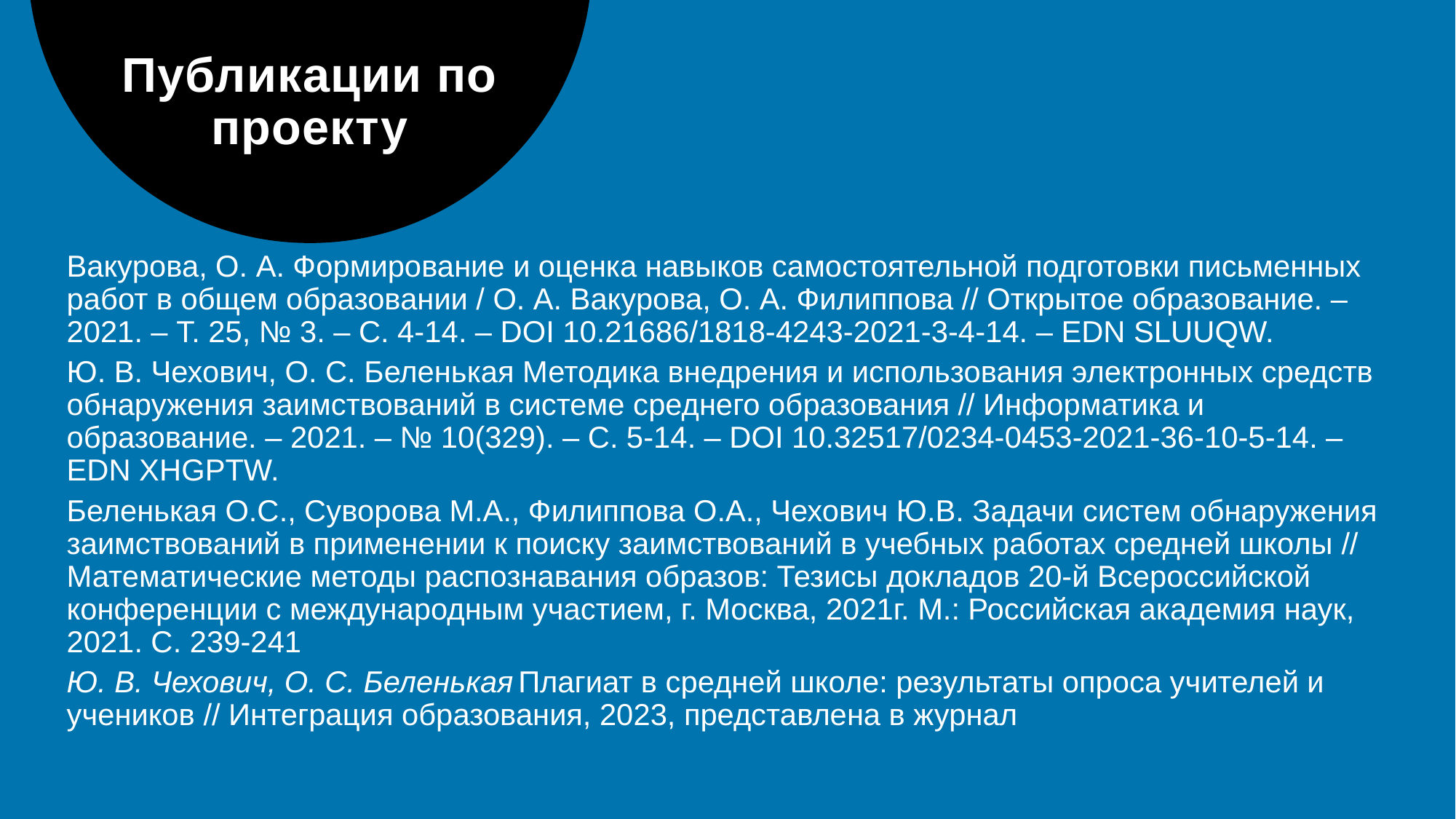

# Публикации по проекту

Вакурова, О. А. Формирование и оценка навыков самостоятельной подготовки письменных работ в общем образовании / О. А. Вакурова, О. А. Филиппова // Открытое образование. – 2021. – Т. 25, № 3. – С. 4-14. – DOI 10.21686/1818-4243-2021-3-4-14. – EDN SLUUQW.
Ю. В. Чехович, О. С. Беленькая Методика внедрения и использования электронных средств обнаружения заимствований в системе среднего образования // Информатика и образование. – 2021. – № 10(329). – С. 5-14. – DOI 10.32517/0234-0453-2021-36-10-5-14. – EDN XHGPTW.
Беленькая О.С., Суворова М.А., Филиппова О.А., Чехович Ю.В. Задачи систем обнаружения заимствований в применении к поиску заимствований в учебных работах средней школы // Математические методы распознавания образов: Тезисы докладов 20-й Всероссийской конференции с международным участием, г. Москва, 2021г. М.: Российская академия наук, 2021. С. 239-241
Ю. В. Чехович, О. С. Беленькая Плагиат в средней школе: результаты опроса учителей и учеников // Интеграция образования, 2023, представлена в журнал